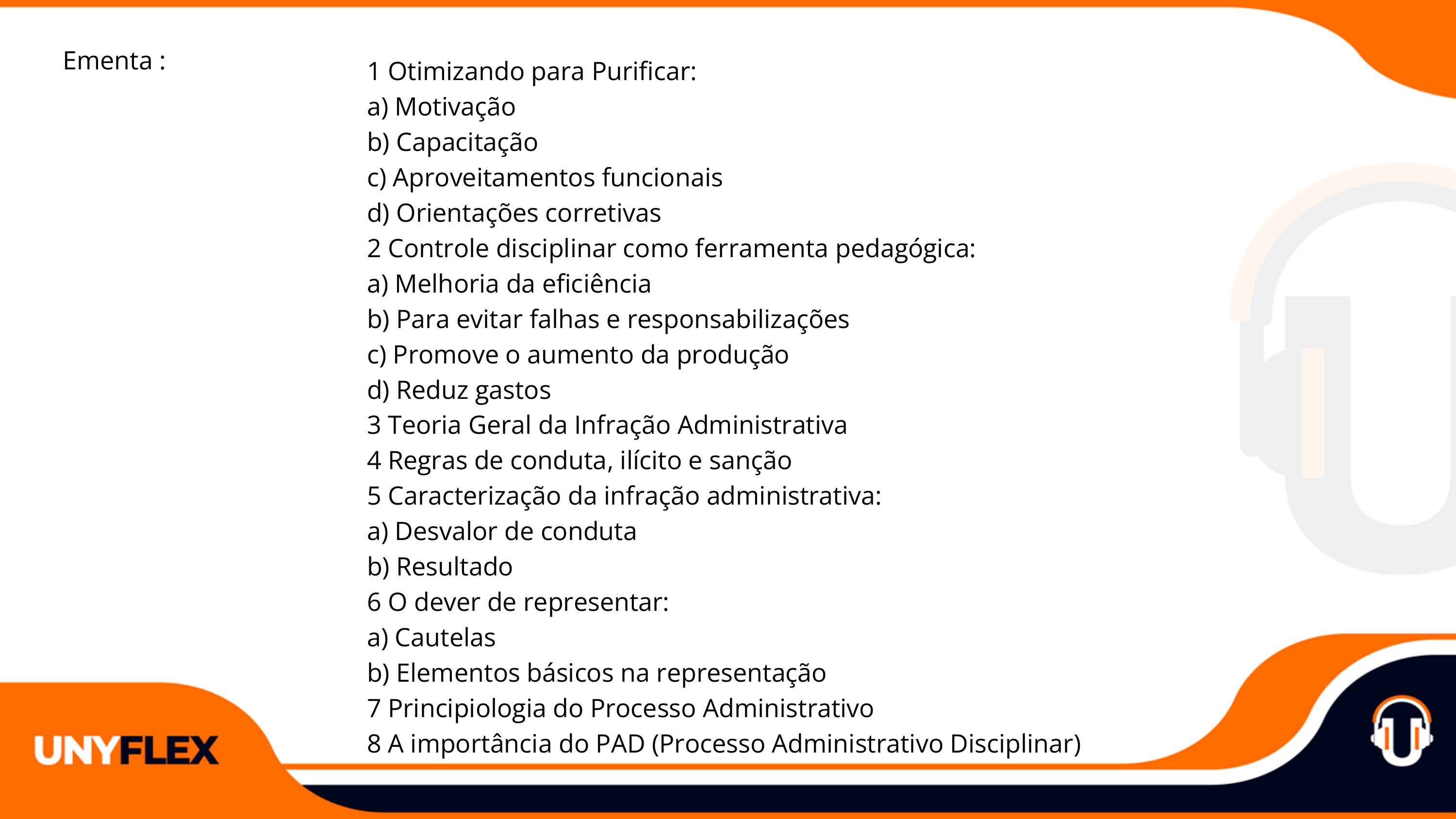

Ementa :
1 Otimizando para Purificar:
a) Motivação
b) Capacitação
c) Aproveitamentos funcionais
d) Orientações corretivas
2 Controle disciplinar como ferramenta pedagógica:
a) Melhoria da eficiência
b) Para evitar falhas e responsabilizações
c) Promove o aumento da produção
d) Reduz gastos
3 Teoria Geral da Infração Administrativa
4 Regras de conduta, ilícito e sanção
5 Caracterização da infração administrativa:
a) Desvalor de conduta
b) Resultado
6 O dever de representar:
a) Cautelas
b) Elementos básicos na representação
7 Principiologia do Processo Administrativo
8 A importância do PAD (Processo Administrativo Disciplinar)